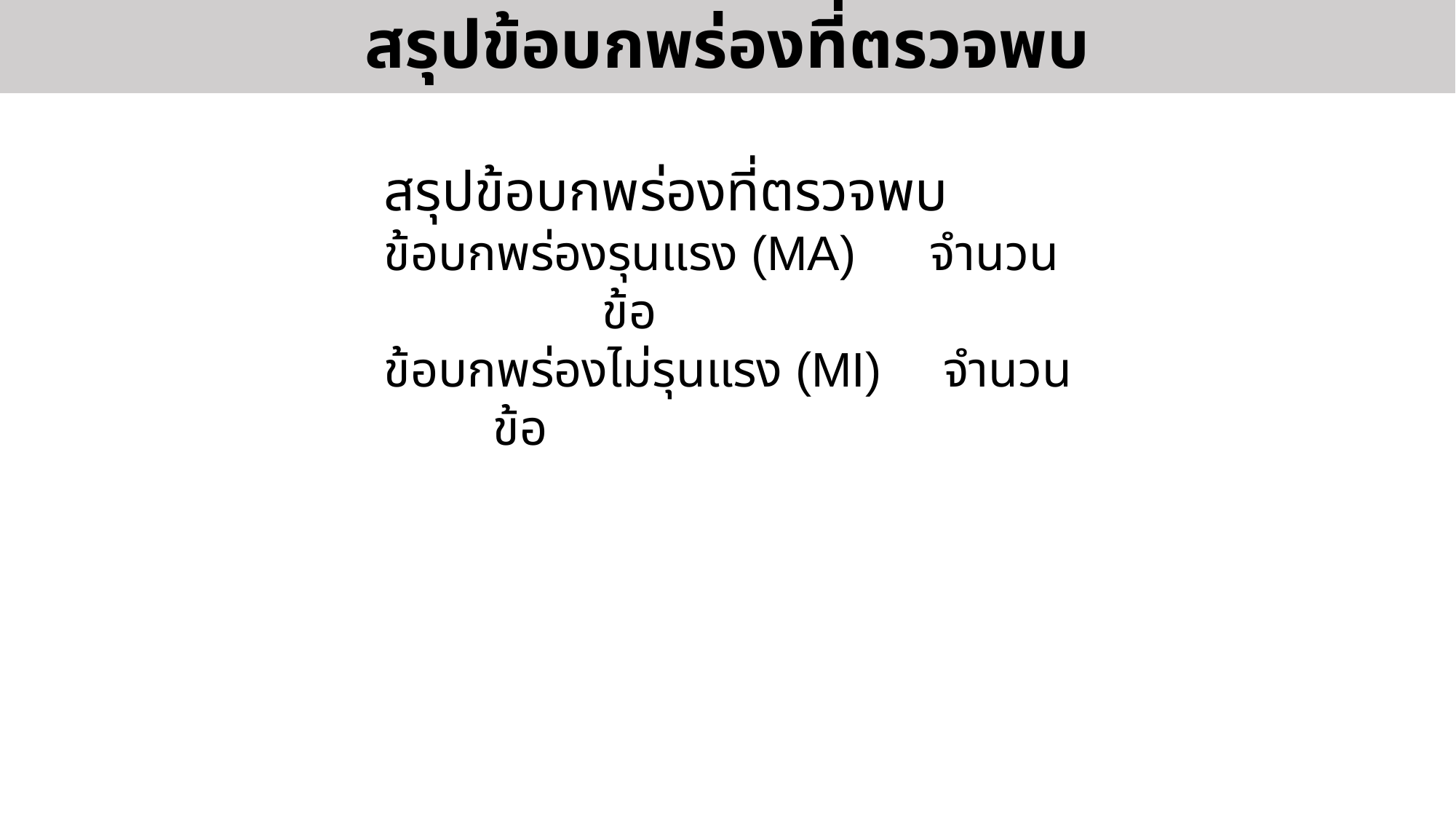

# สรุปข้อบกพร่องที่ตรวจพบ
สรุปข้อบกพร่องที่ตรวจพบ
ข้อบกพร่องรุนแรง (MA)	จำนวน 		ข้อ
ข้อบกพร่องไม่รุนแรง (MI)	 จำนวน 	ข้อ